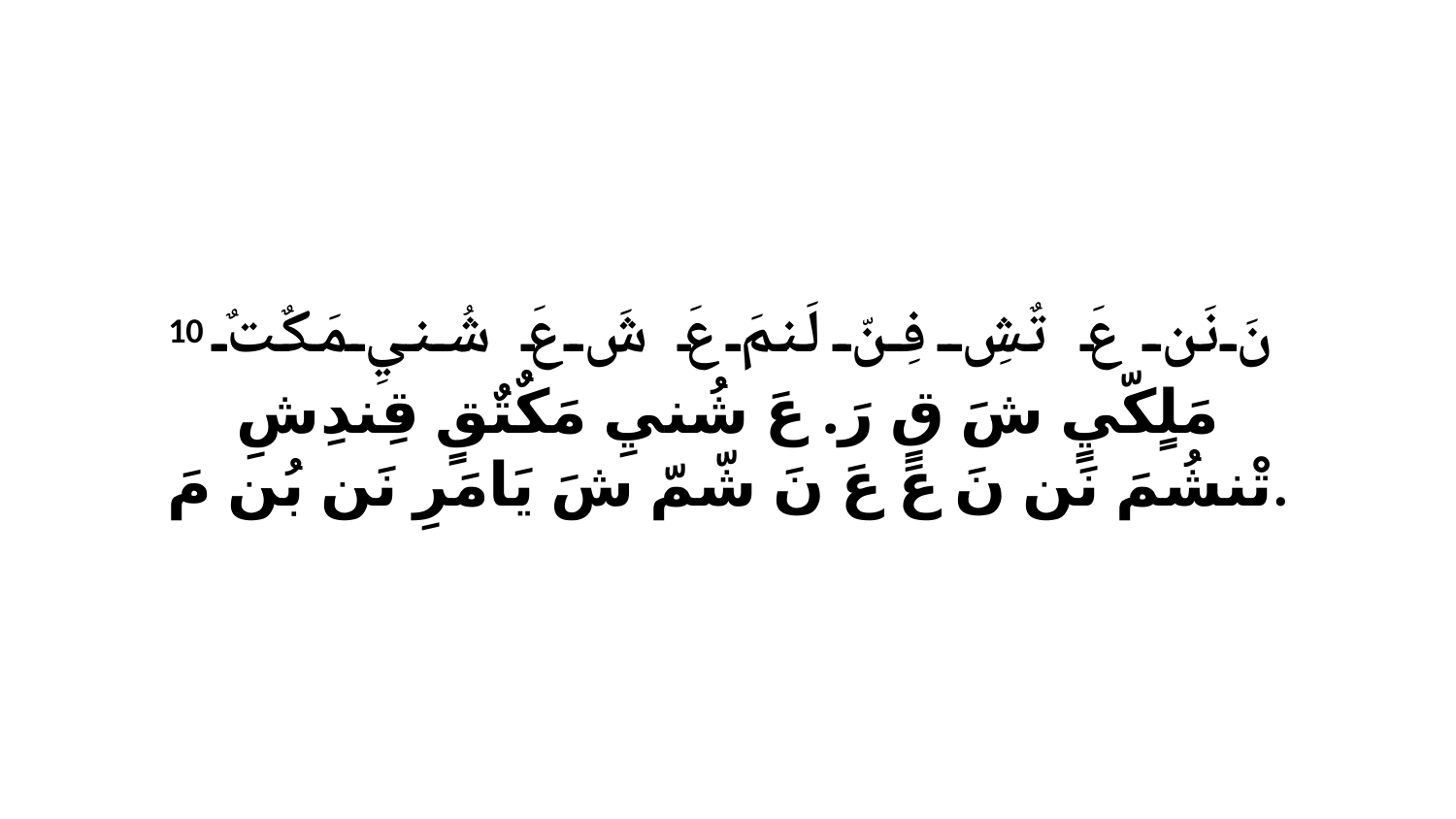

10 نَ نَن عَ تٌشِ فِنّ لَنمَ عَ شَ عَ شُنيِ مَكٌتٌ مَلٍكّيٍ شَ قٍ رَ. عَ شُنيِ مَكٌتٌقٍ قِندِشِ تْنشُمَ نَن نَ عَ عَ نَ شّمّ شَ يَامَرِ نَن بُن مَ.